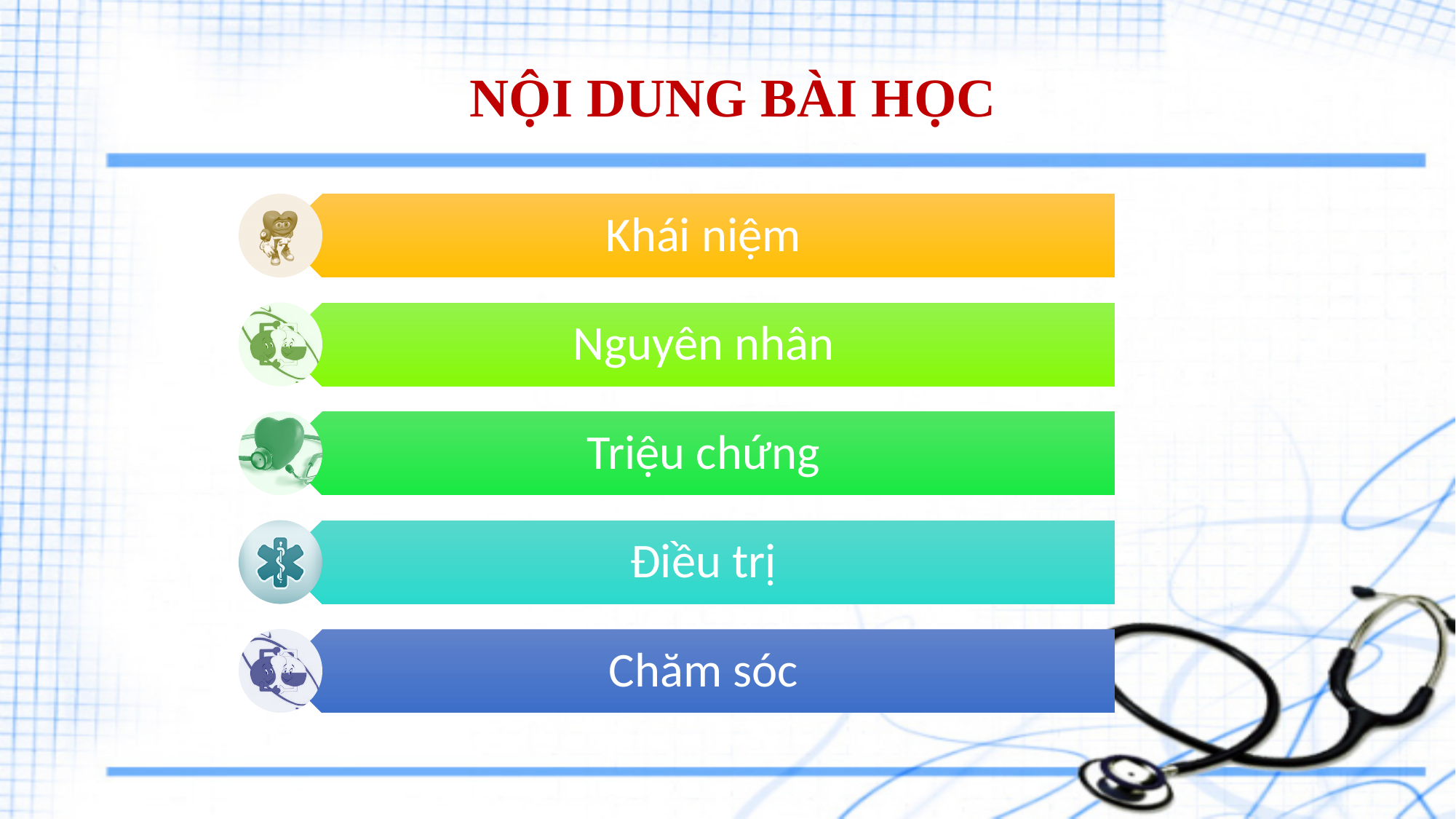

NỘI DUNG BÀI HỌC
Khái niệm
Nguyên nhân
Triệu chứng
Điều trị
Chăm sóc